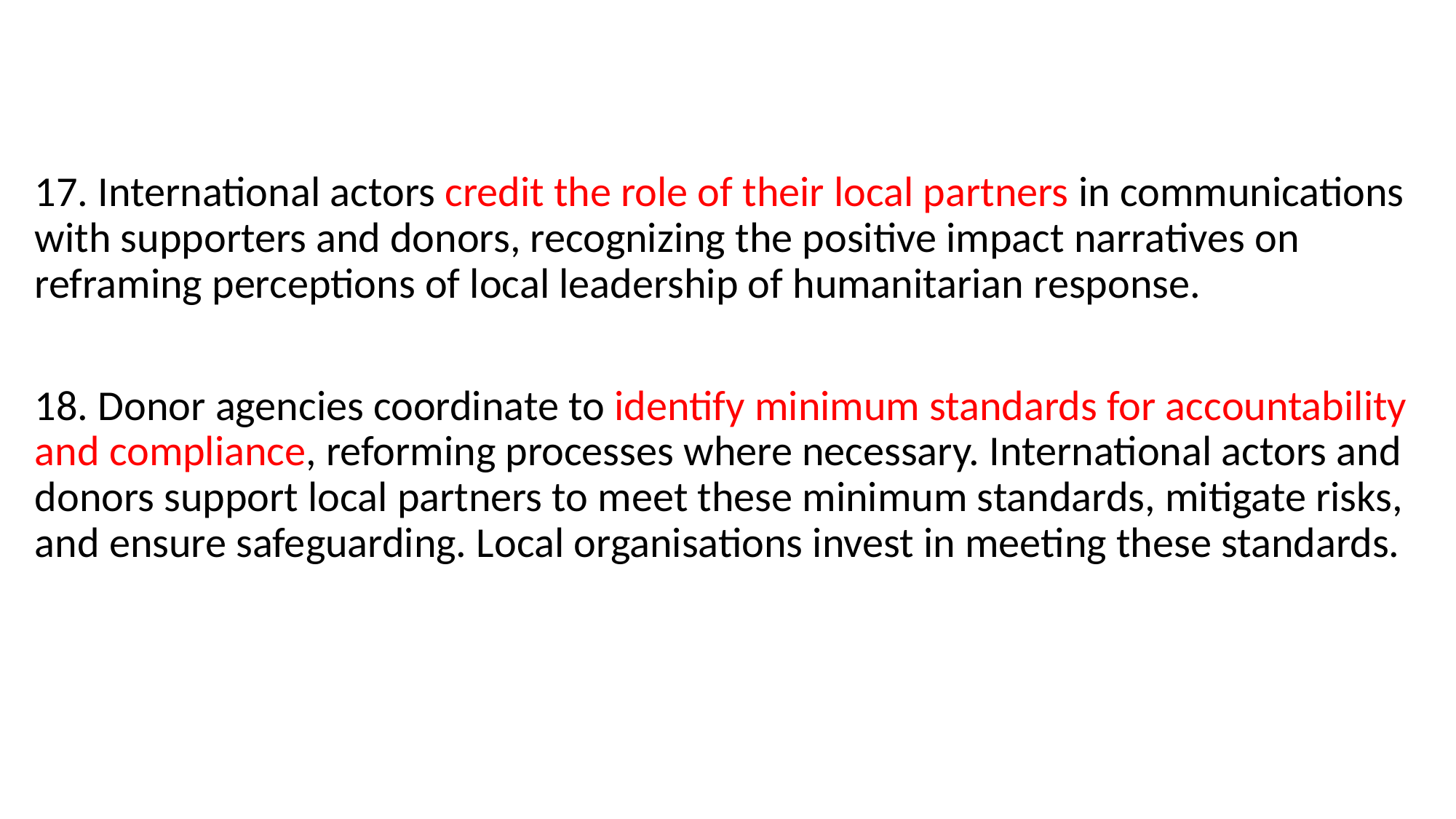

17. International actors credit the role of their local partners in communications with supporters and donors, recognizing the positive impact narratives on reframing perceptions of local leadership of humanitarian response.

18. Donor agencies coordinate to identify minimum standards for accountability and compliance, reforming processes where necessary. International actors and donors support local partners to meet these minimum standards, mitigate risks, and ensure safeguarding. Local organisations invest in meeting these standards.